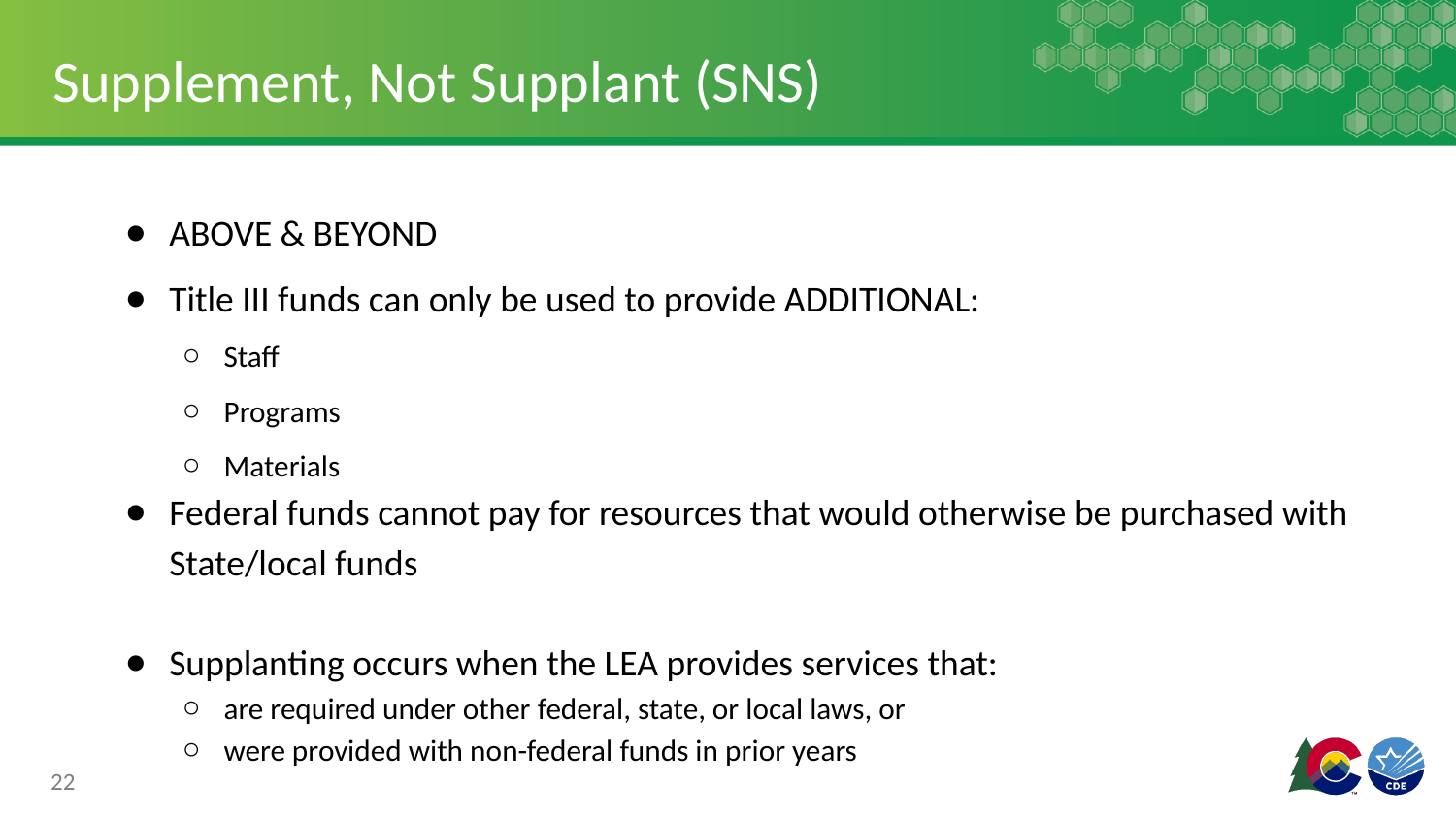

# Supplement, Not Supplant (SNS)
ABOVE & BEYOND
Title III funds can only be used to provide ADDITIONAL:
Staff
Programs
Materials
Federal funds cannot pay for resources that would otherwise be purchased with State/local funds

Supplanting occurs when the LEA provides services that:
are required under other federal, state, or local laws, or
were provided with non-federal funds in prior years
22